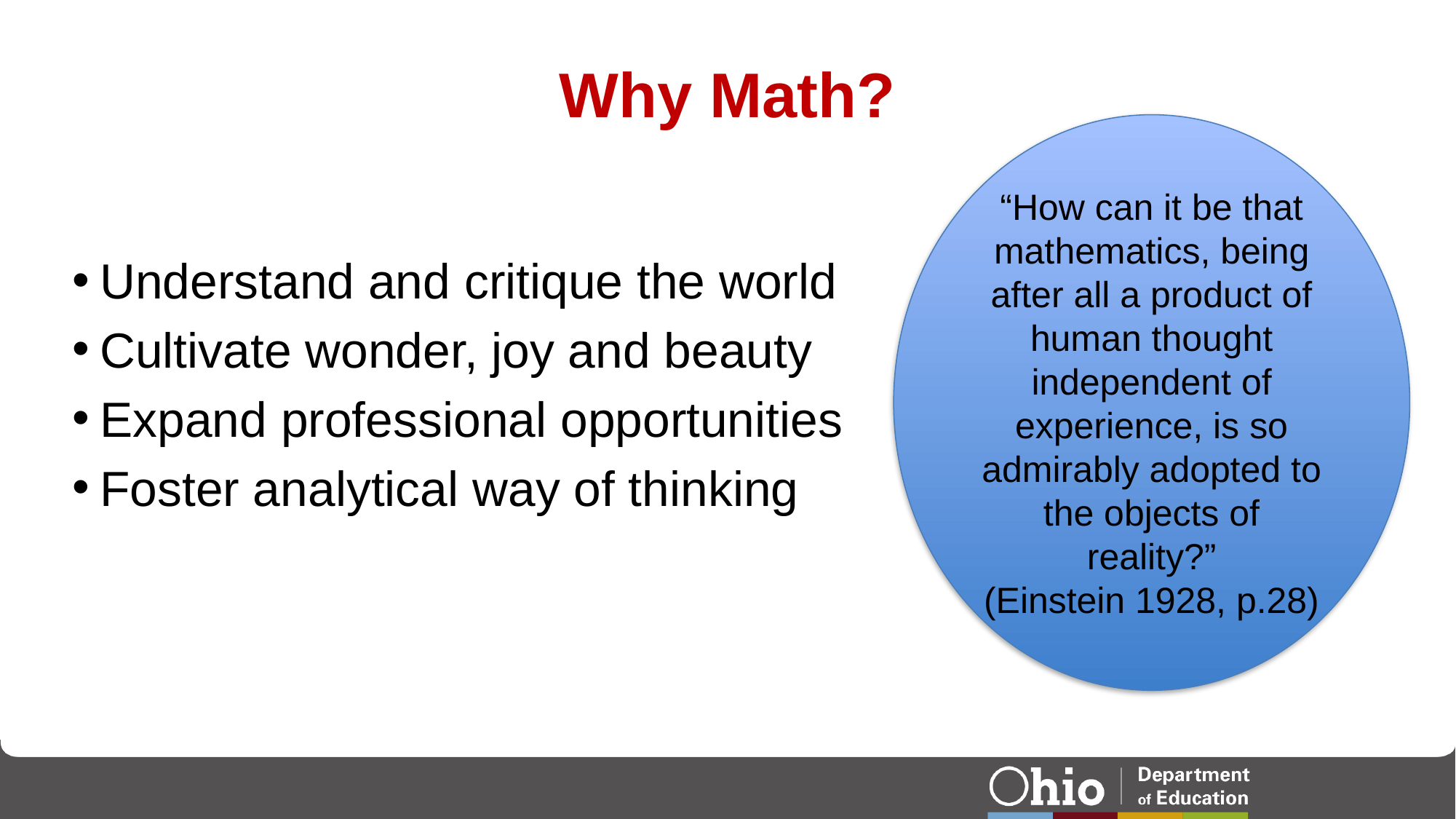

# Why Math?
“How can it be that mathematics, being after all a product of human thought independent of experience, is so admirably adopted to the objects of reality?”
(Einstein 1928, p.28)
Understand and critique the world
Cultivate wonder, joy and beauty
Expand professional opportunities
Foster analytical way of thinking